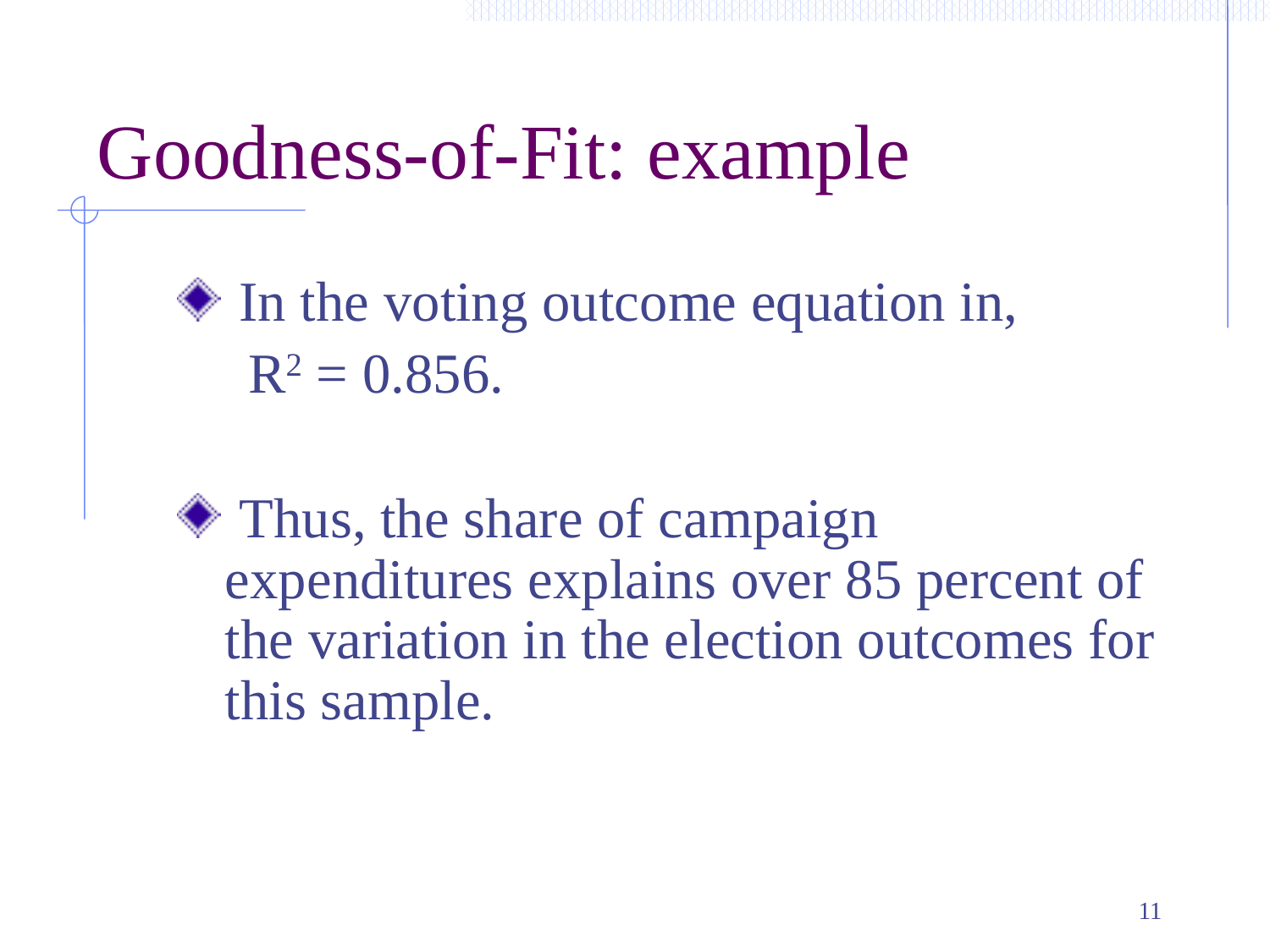

# Goodness-of-Fit: example
 In the voting outcome equation in,
     R2 = 0.856.

 Thus, the share of campaign expenditures explains over 85 percent of the variation in the election outcomes for this sample.
11